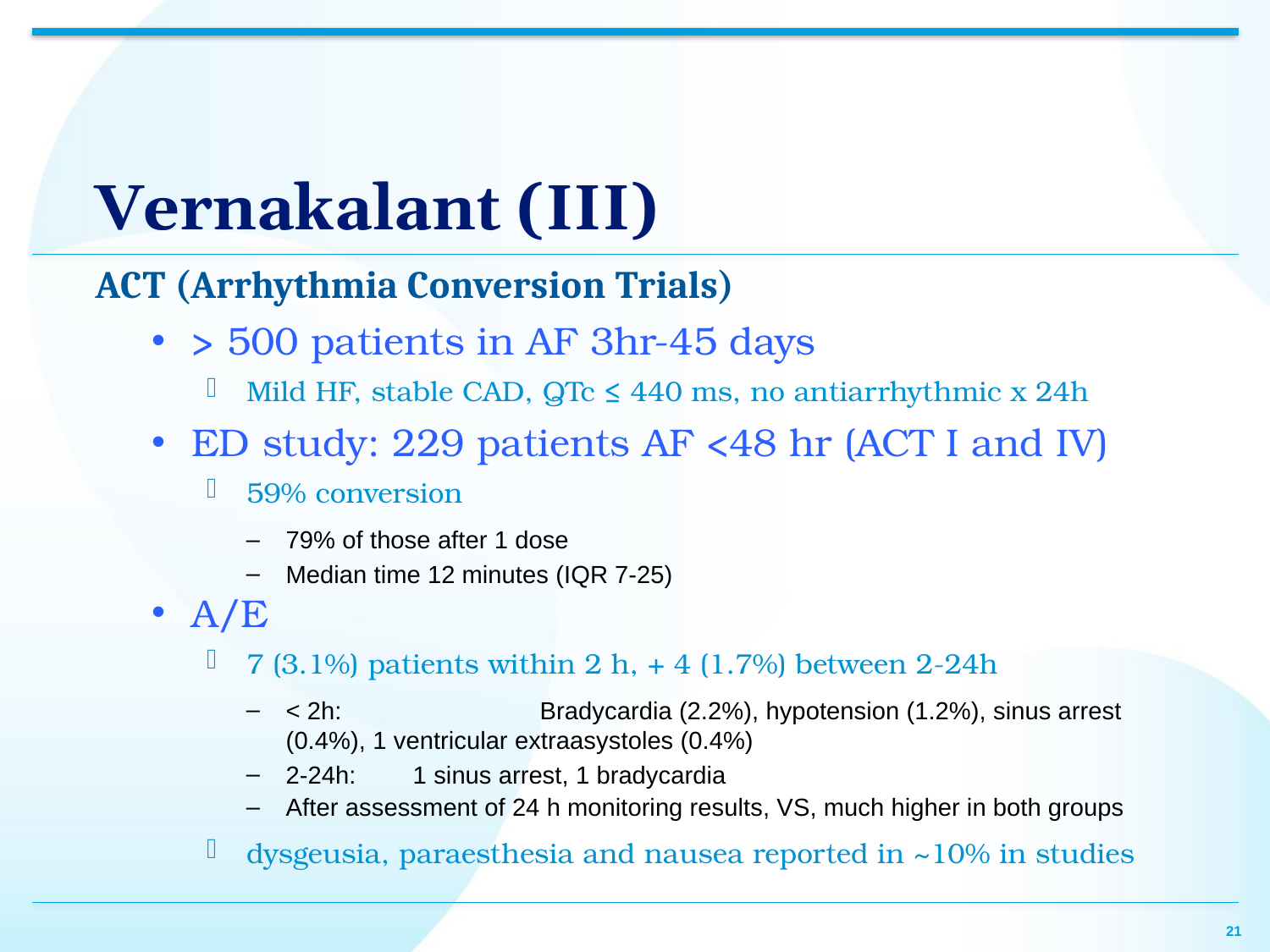

# Vernakalant (III)
ACT (Arrhythmia Conversion Trials)
> 500 patients in AF 3hr-45 days
Mild HF, stable CAD, QTc ≤ 440 ms, no antiarrhythmic x 24h
ED study: 229 patients AF <48 hr (ACT I and IV)
59% conversion
79% of those after 1 dose
Median time 12 minutes (IQR 7-25)
A/E
7 (3.1%) patients within 2 h, + 4 (1.7%) between 2-24h
< 2h:		Bradycardia (2.2%), hypotension (1.2%), sinus arrest (0.4%), 1 ventricular extraasystoles (0.4%)
2-24h: 	1 sinus arrest, 1 bradycardia
After assessment of 24 h monitoring results, VS, much higher in both groups
dysgeusia, paraesthesia and nausea reported in ~10% in studies
21